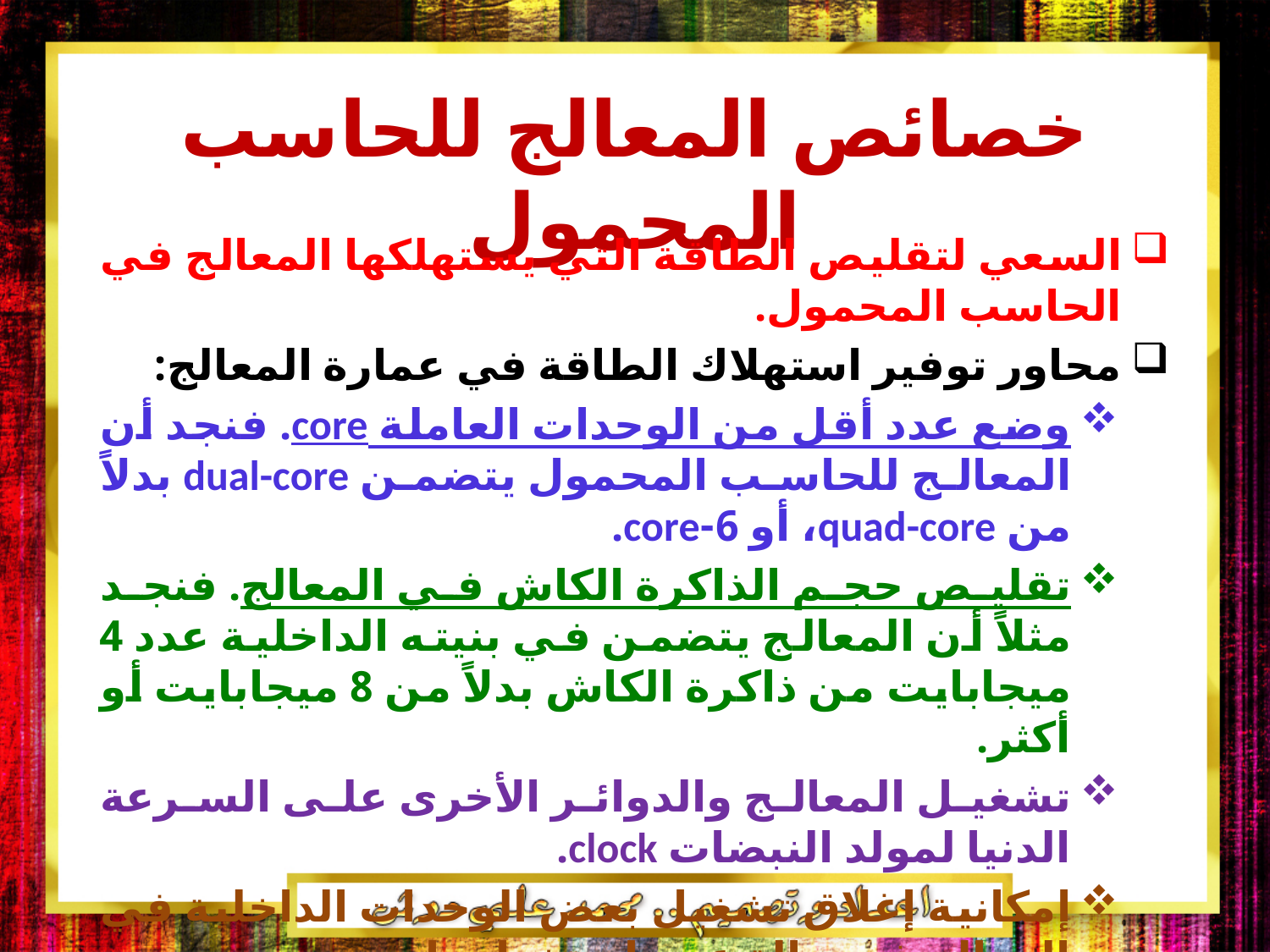

خصائص المعالج للحاسب المحمول
السعي لتقليص الطاقة التي يستهلكها المعالج في الحاسب المحمول.
محاور توفير استهلاك الطاقة في عمارة المعالج:
وضع عدد أقل من الوحدات العاملة core. فنجد أن المعالج للحاسب المحمول يتضمن dual-core بدلاً من quad-core، أو 6-core.
تقليص حجم الذاكرة الكاش في المعالج. فنجد مثلاً أن المعالج يتضمن في بنيته الداخلية عدد 4 ميجابايت من ذاكرة الكاش بدلاً من 8 ميجابايت أو أكثر.
تشغيل المعالج والدوائر الأخرى على السرعة الدنيا لمولد النبضات clock.
إمكانية إغلاق تشغيل بعض الوحدات الداخلية في المعالج في حالة عدم استخدامها.